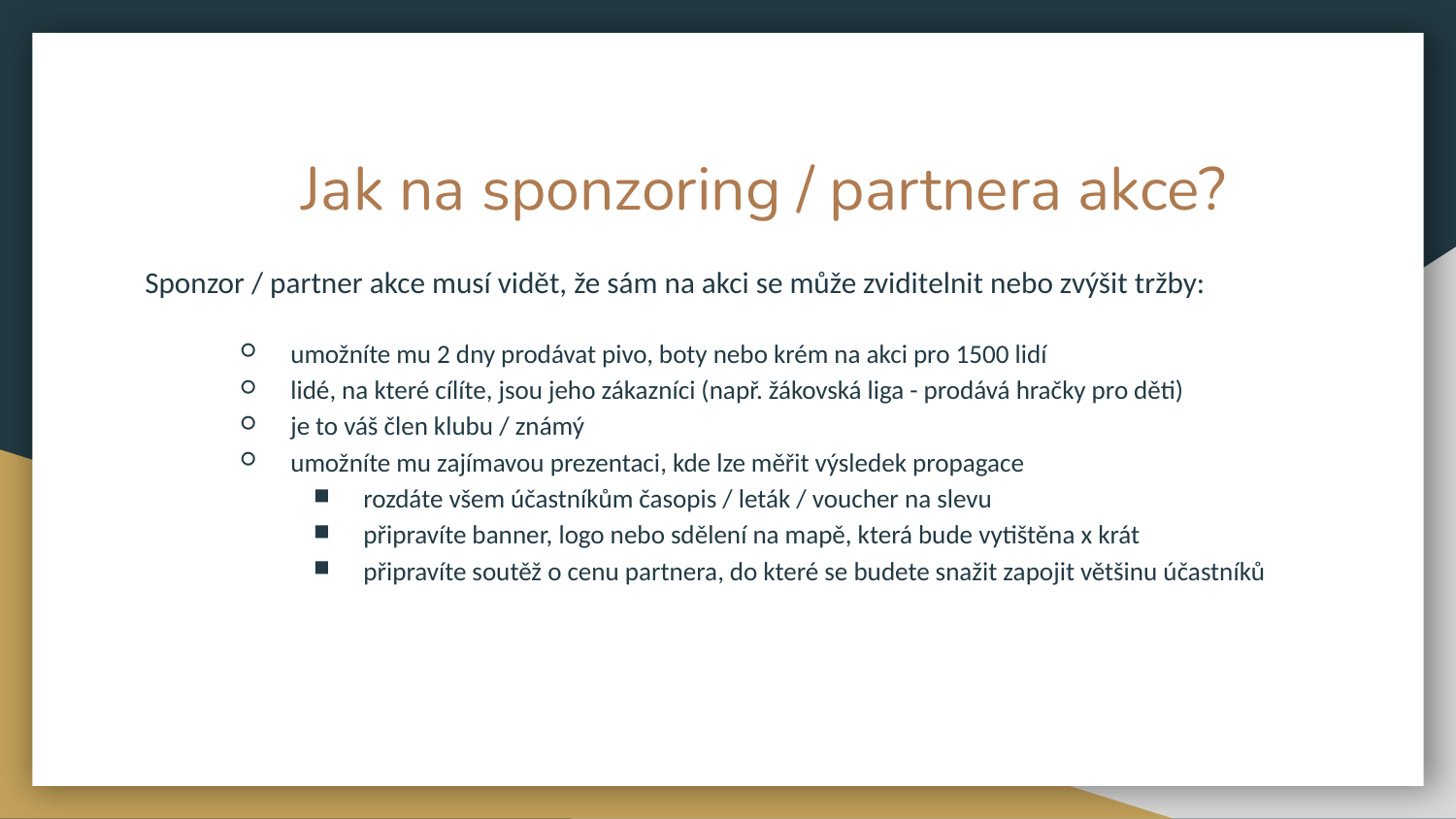

# Jak na sponzoring / partnera akce?
Sponzor / partner akce musí vidět, že sám na akci se může zviditelnit nebo zvýšit tržby:
umožníte mu 2 dny prodávat pivo, boty nebo krém na akci pro 1500 lidí
lidé, na které cílíte, jsou jeho zákazníci (např. žákovská liga - prodává hračky pro děti)
je to váš člen klubu / známý
umožníte mu zajímavou prezentaci, kde lze měřit výsledek propagace
rozdáte všem účastníkům časopis / leták / voucher na slevu
připravíte banner, logo nebo sdělení na mapě, která bude vytištěna x krát
připravíte soutěž o cenu partnera, do které se budete snažit zapojit většinu účastníků